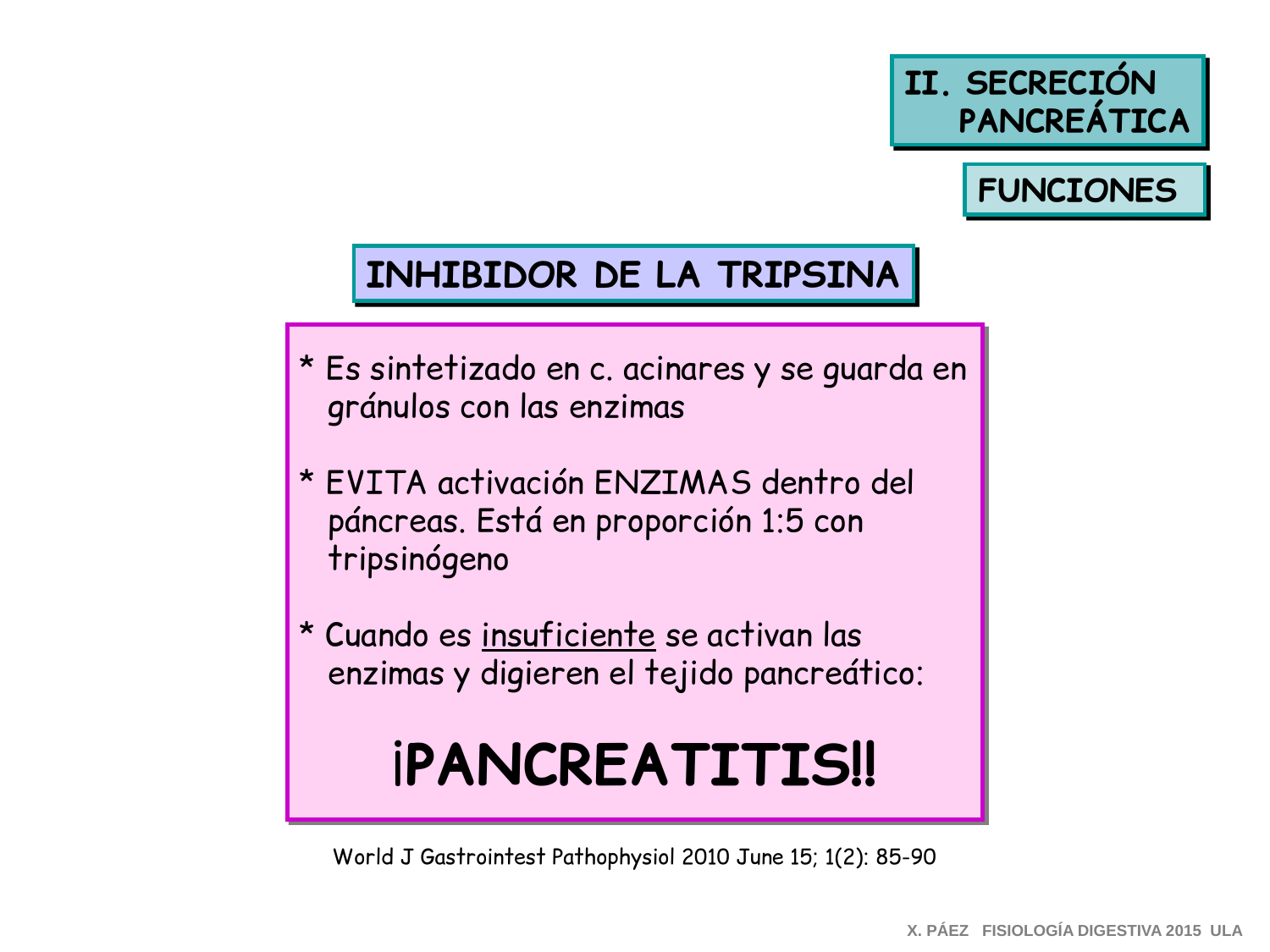

II. SECRECIÓN
    PANCREÁTICA

FUNCIONES
INHIBIDOR DE LA TRIPSINA

* Es sintetizado en c. acinares y se guarda en
   gránulos con las enzimas

* EVITA activación ENZIMAS dentro del
   páncreas. Está en proporción 1:5 con
   tripsinógeno

* Cuando es insuficiente se activan las
   enzimas y digieren el tejido pancreático:

¡PANCREATITIS!!

World J Gastrointest Pathophysiol 2010 June 15; 1(2): 85-90
X. PÁEZ   FISIOLOGÍA DIGESTIVA 2015  ULA